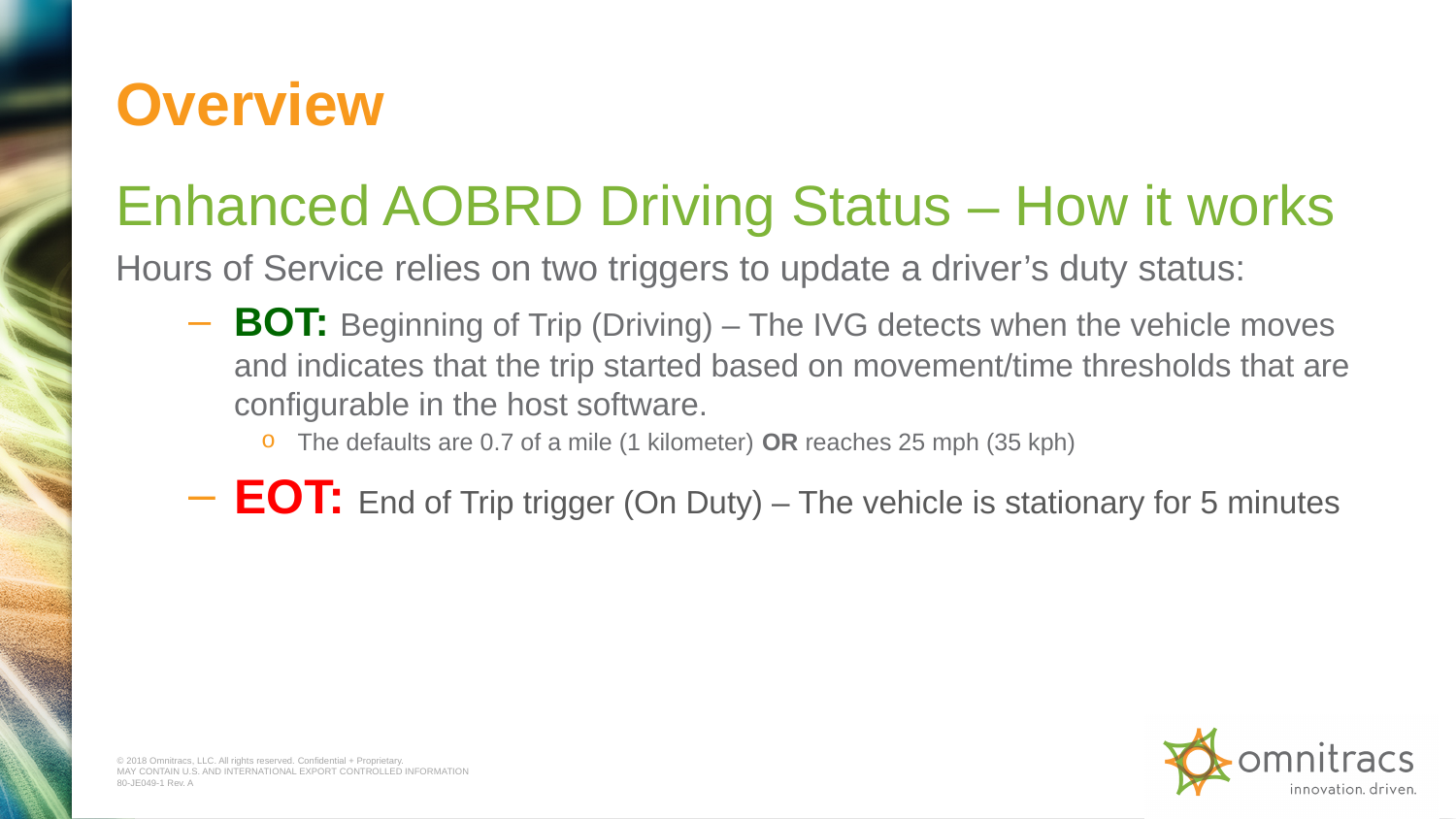

# Overview
Enhanced AOBRD Driving Status – How it works
Hours of Service relies on two triggers to update a driver’s duty status:
BOT: Beginning of Trip (Driving) – The IVG detects when the vehicle moves and indicates that the trip started based on movement/time thresholds that are configurable in the host software.
The defaults are 0.7 of a mile (1 kilometer) OR reaches 25 mph (35 kph)
EOT: End of Trip trigger (On Duty) – The vehicle is stationary for 5 minutes